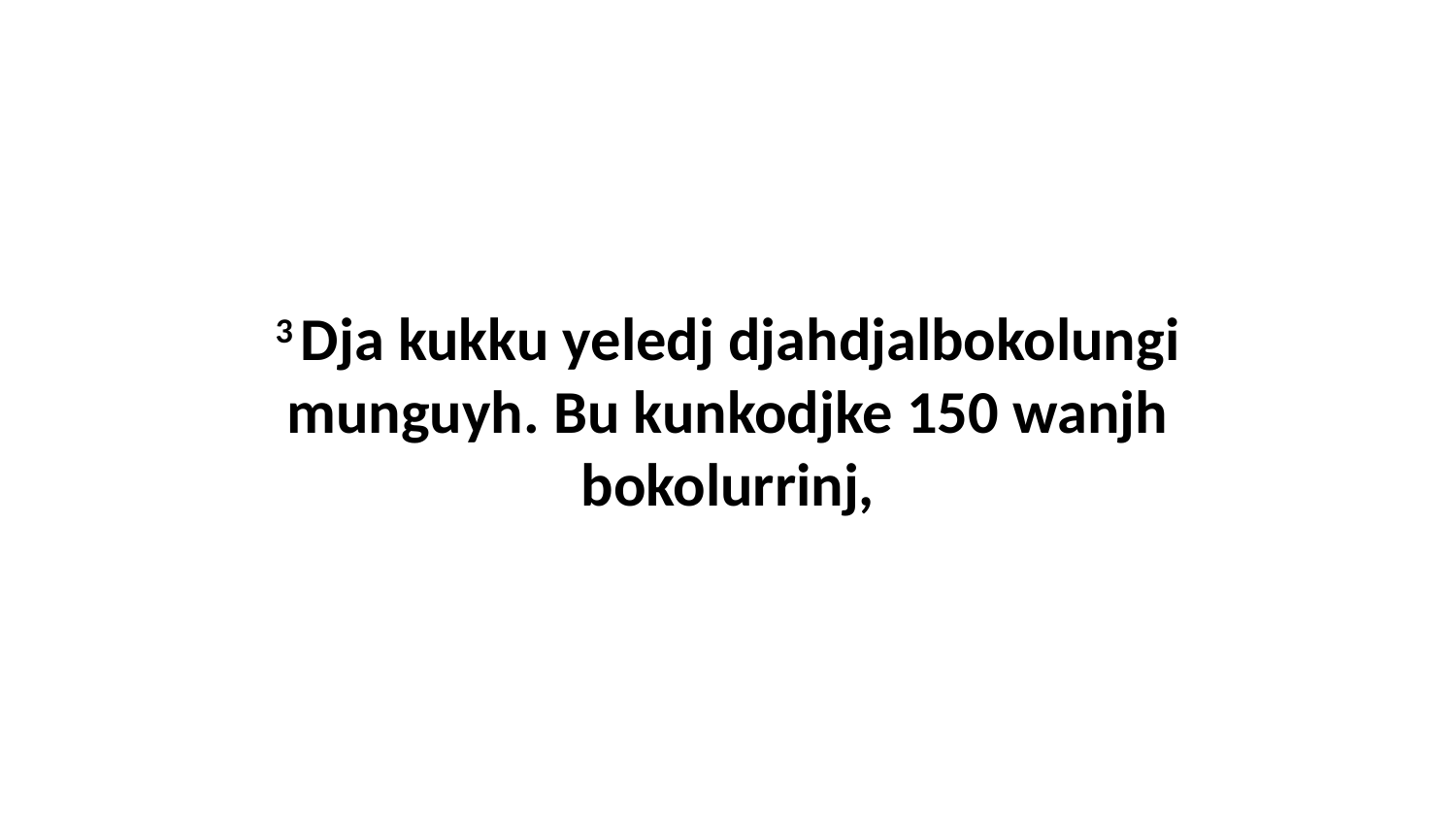

3 Dja kukku yeledj djahdjalbokolungi munguyh. Bu kunkodjke 150 wanjh bokolurrinj,